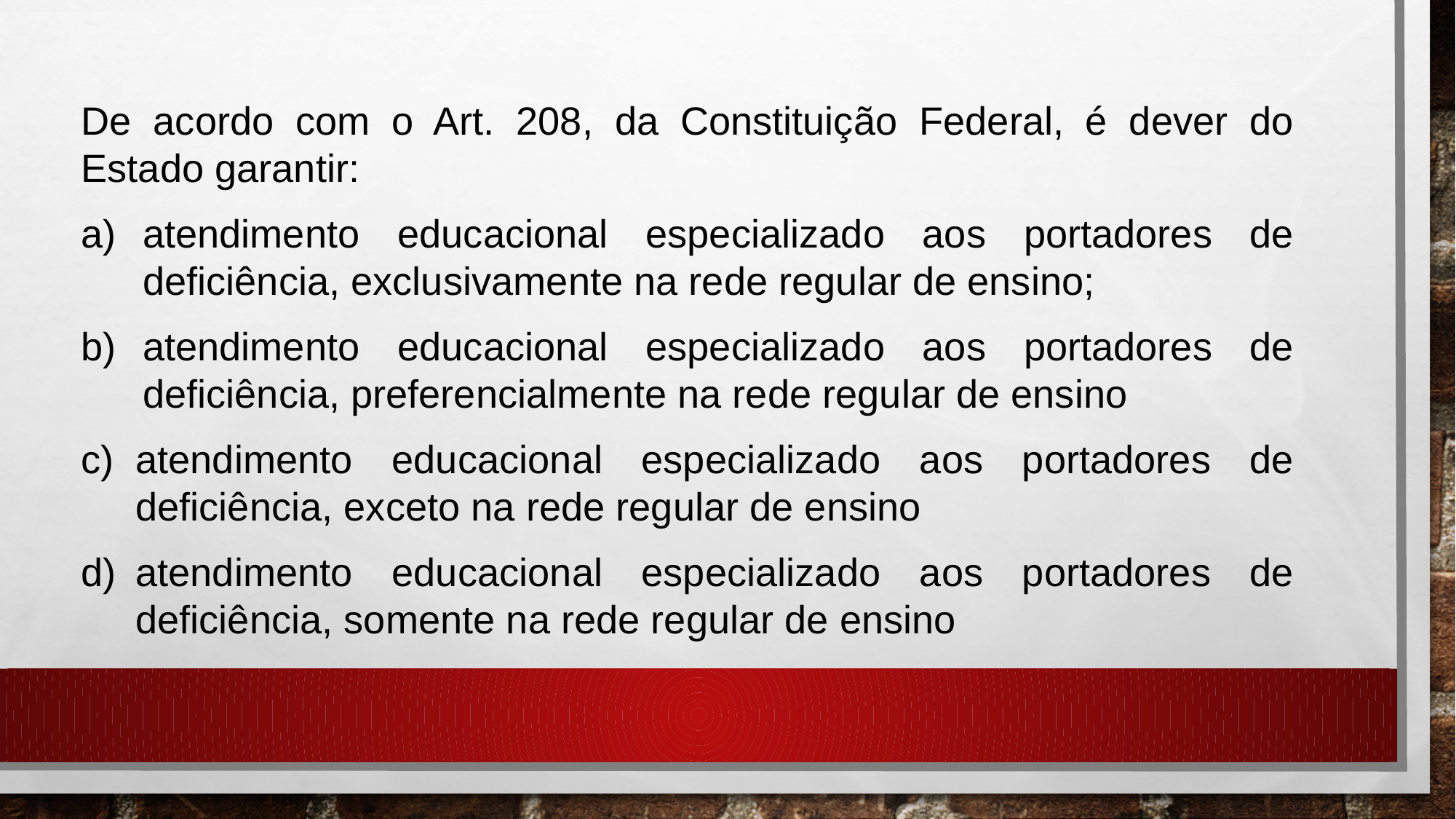

De acordo com o Art. 208, da Constituição Federal, é dever do Estado garantir:
atendimento educacional especializado aos portadores de deficiência, exclusivamente na rede regular de ensino;
atendimento educacional especializado aos portadores de deficiência, preferencialmente na rede regular de ensino
atendimento educacional especializado aos portadores de deficiência, exceto na rede regular de ensino
atendimento educacional especializado aos portadores de deficiência, somente na rede regular de ensino